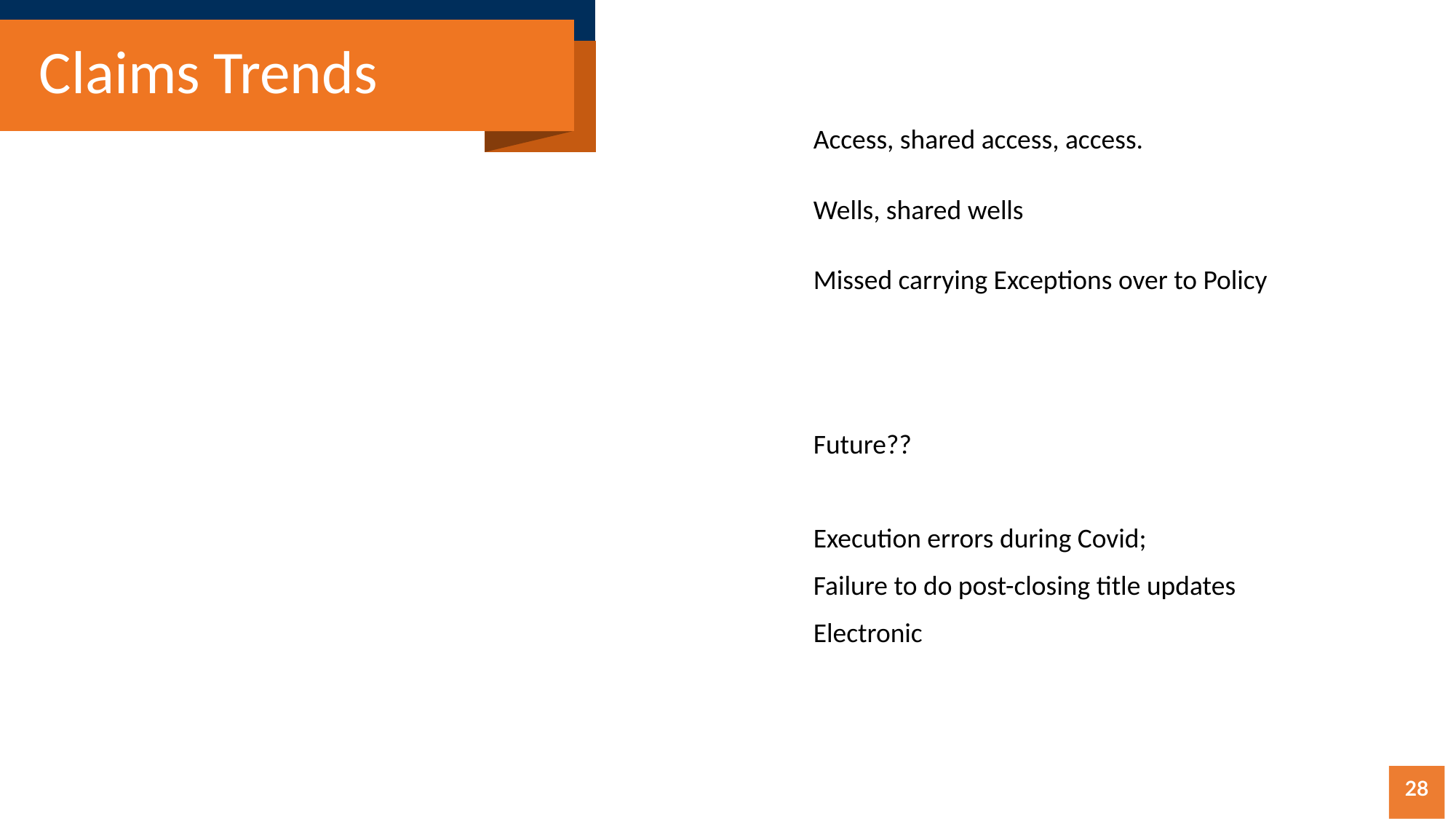

# Claims Trends

Access, shared access, access.

Wells, shared wells

Missed carrying Exceptions over to Policy

Future??

Execution errors during Covid;
Failure to do post-closing title updates
Electronic